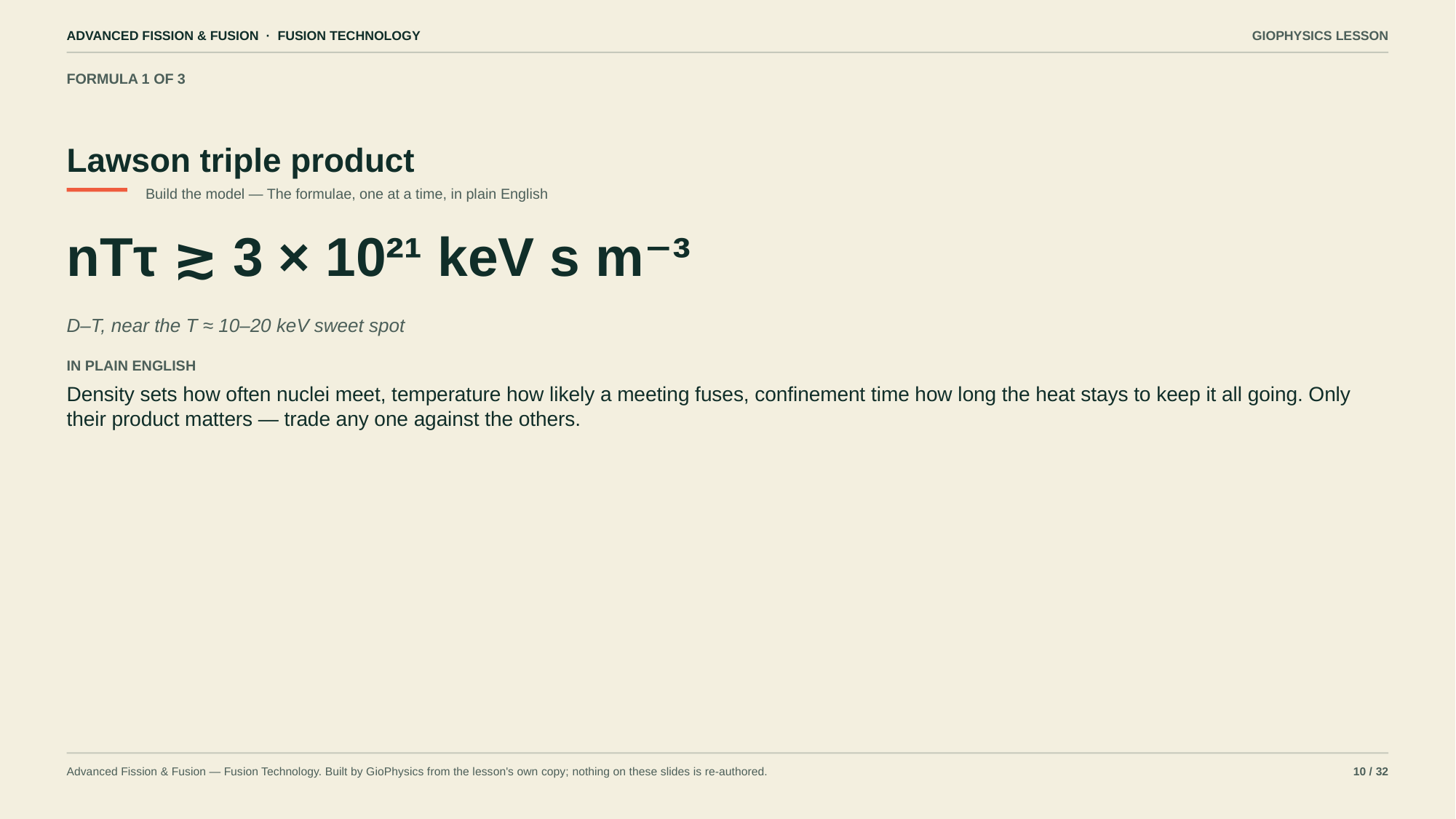

ADVANCED FISSION & FUSION  ·  FUSION TECHNOLOGY
GIOPHYSICS LESSON

FORMULA 1 OF 3
Lawson triple product
Build the model — The formulae, one at a time, in plain English

nTτ ≳ 3 × 10²¹ keV s m⁻³
D–T, near the T ≈ 10–20 keV sweet spot
IN PLAIN ENGLISH
Density sets how often nuclei meet, temperature how likely a meeting fuses, confinement time how long the heat stays to keep it all going. Only their product matters — trade any one against the others.

Advanced Fission & Fusion — Fusion Technology. Built by GioPhysics from the lesson's own copy; nothing on these slides is re-authored.
10 / 32